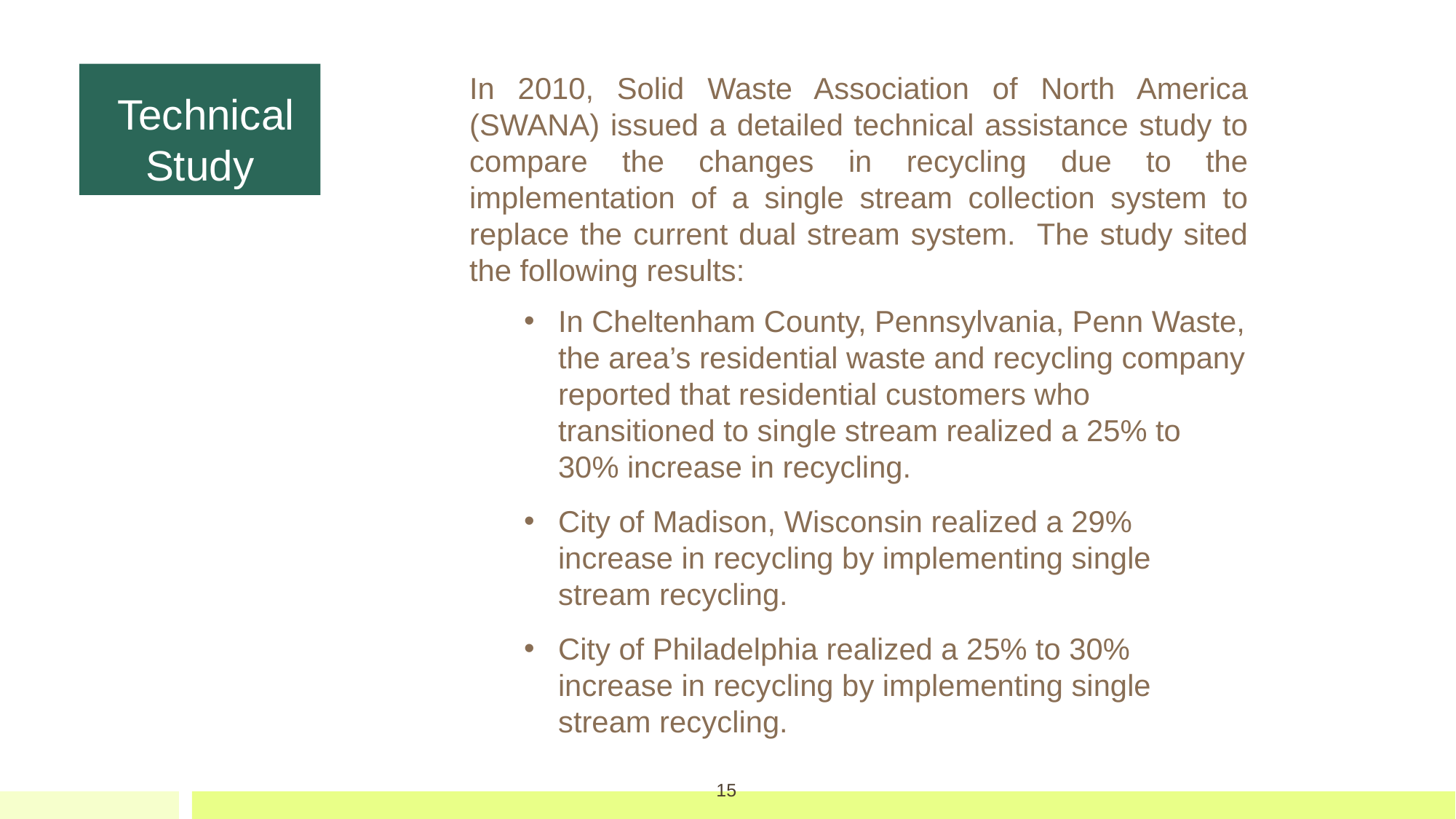

# Technical Study
In 2010, Solid Waste Association of North America (SWANA) issued a detailed technical assistance study to compare the changes in recycling due to the implementation of a single stream collection system to replace the current dual stream system.  The study sited the following results:

In Cheltenham County, Pennsylvania, Penn Waste, the area’s residential waste and recycling company reported that residential customers who transitioned to single stream realized a 25% to 30% increase in recycling.

City of Madison, Wisconsin realized a 29% increase in recycling by implementing single stream recycling.

City of Philadelphia realized a 25% to 30% increase in recycling by implementing single stream recycling.